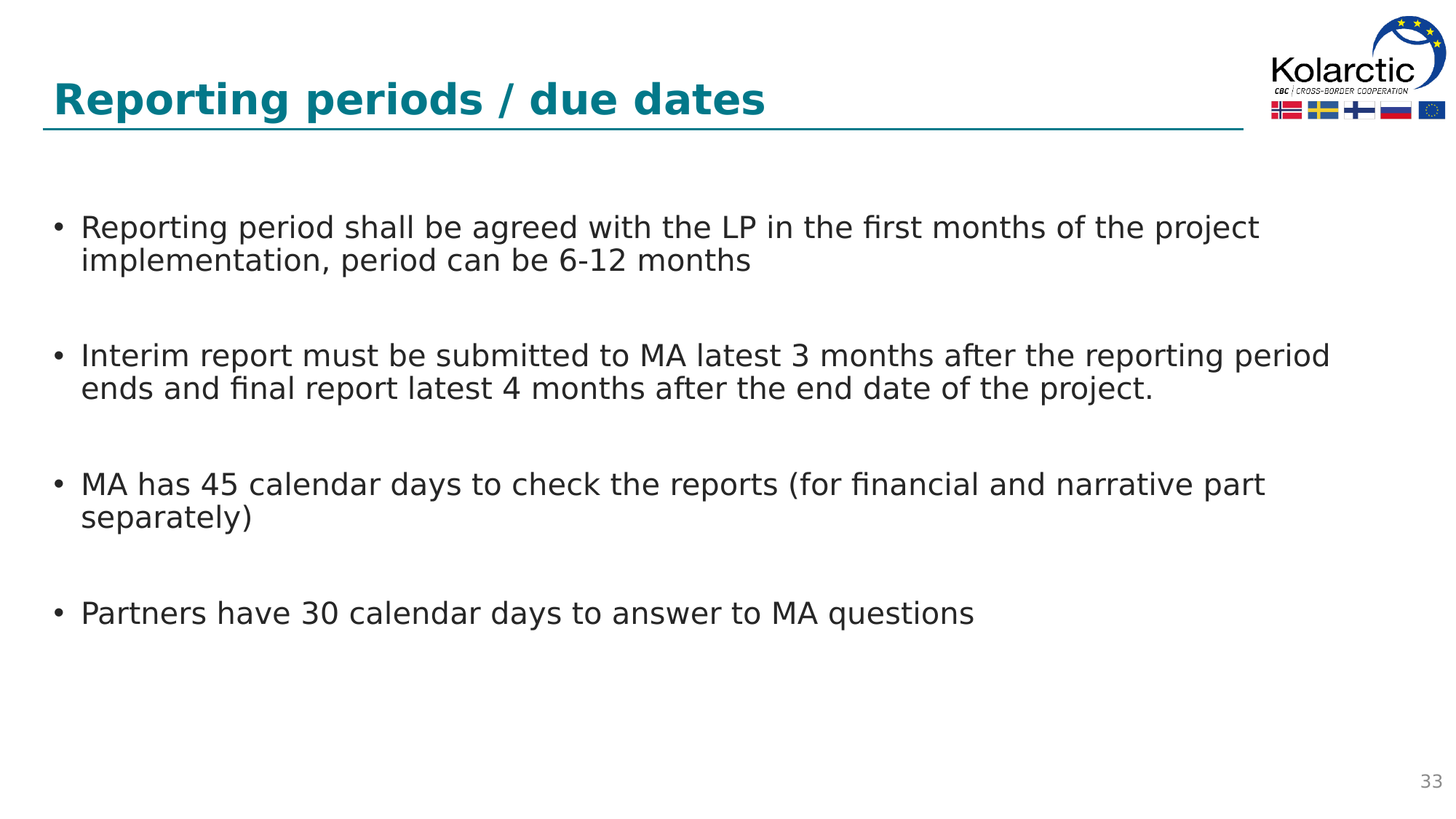

# Reporting periods / due dates

Reporting period shall be agreed with the LP in the first months of the project implementation, period can be 6-12 months

Interim report must be submitted to MA latest 3 months after the reporting period ends and final report latest 4 months after the end date of the project.

MA has 45 calendar days to check the reports (for financial and narrative part separately)

Partners have 30 calendar days to answer to MA questions

33